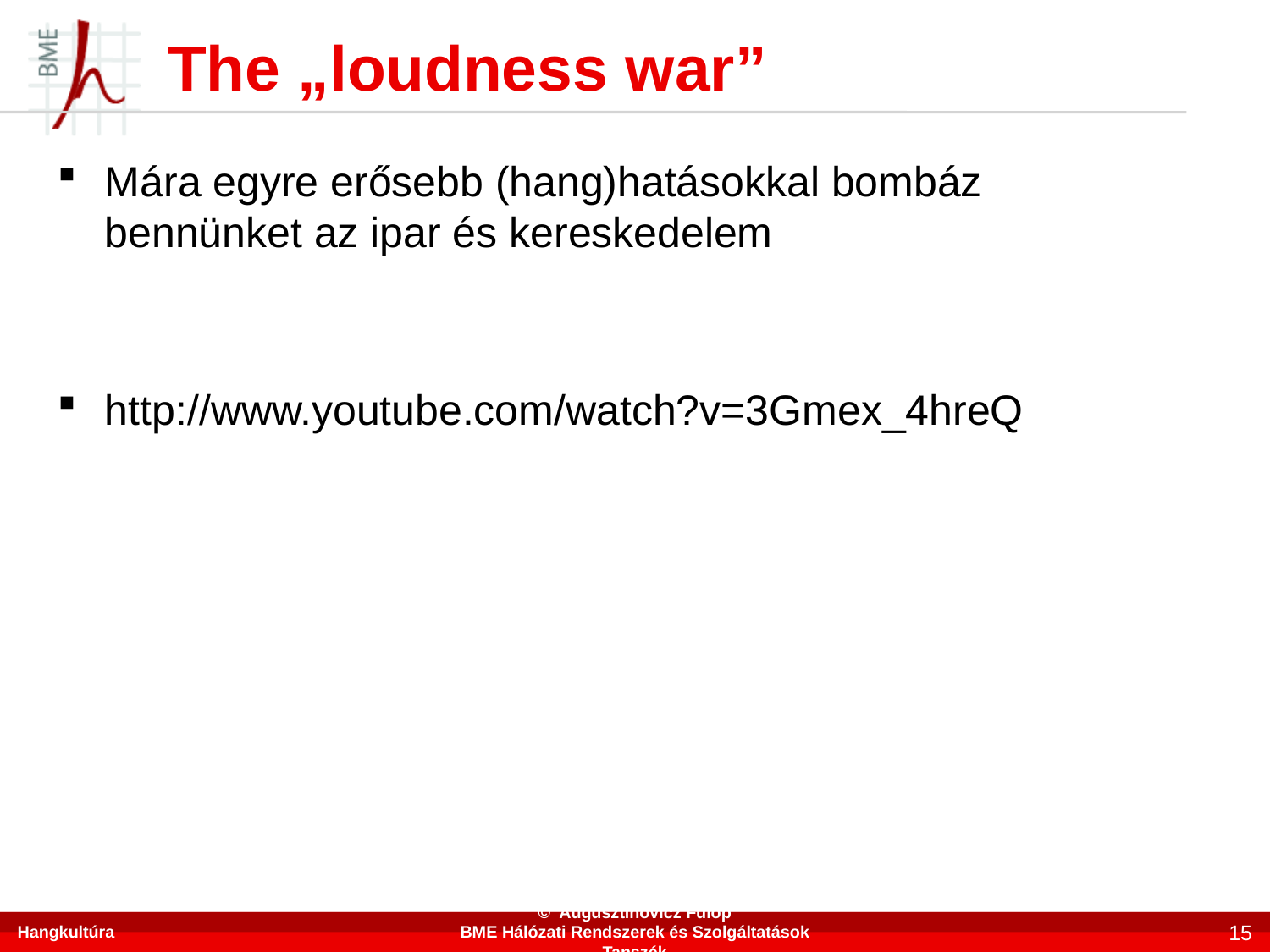

# The „loudness war”
Mára egyre erősebb (hang)hatásokkal bombáz
bennünket az ipar és kereskedelem

http://www.youtube.com/watch?v=3Gmex_4hreQ
Hangkultúra
©  Augusztinovicz Fülöp
BME Hálózati Rendszerek és Szolgáltatások Tanszék
15